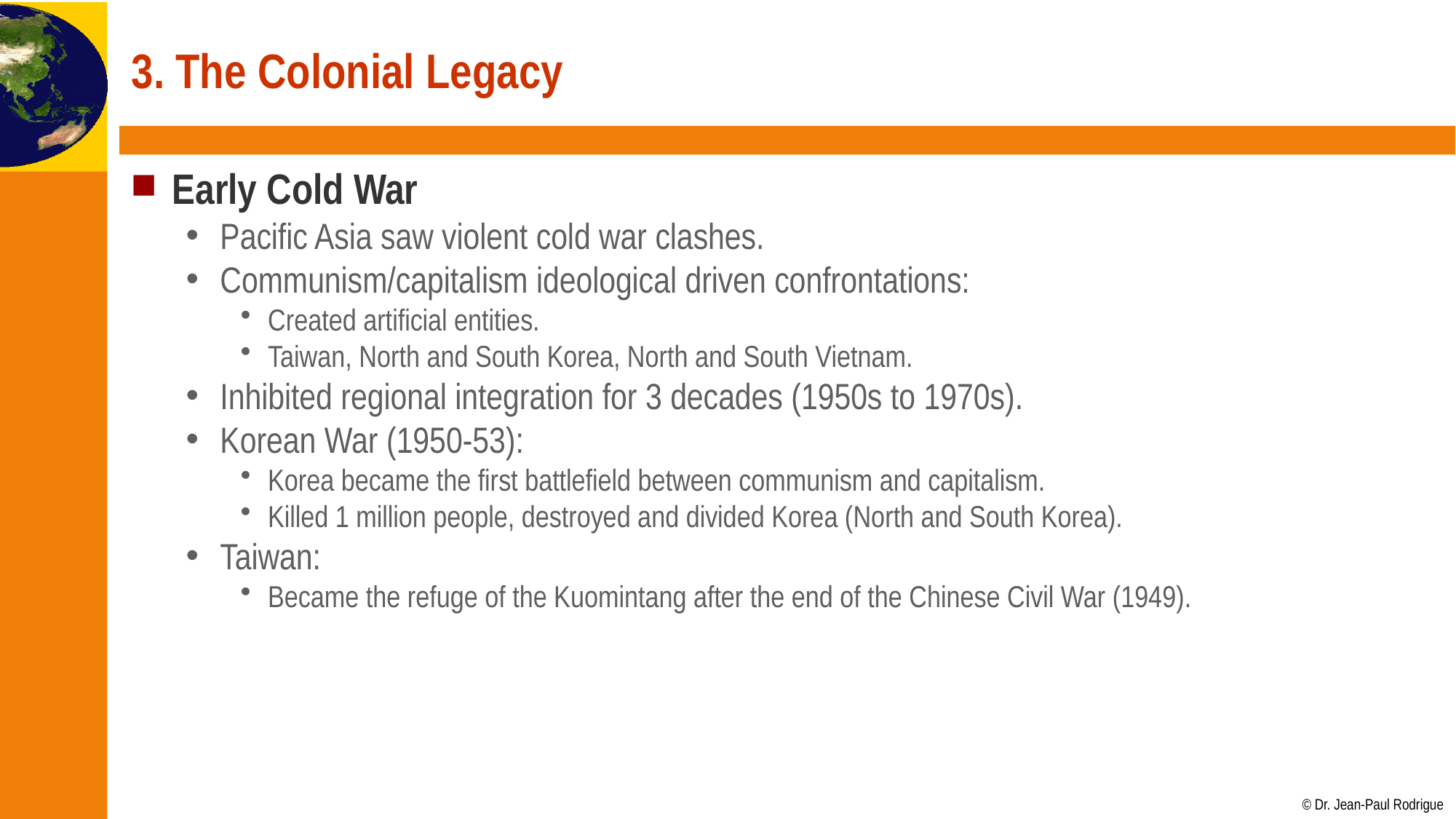

# 3. The Colonial Legacy
Early Cold War
Pacific Asia saw violent cold war clashes.
Communism/capitalism ideological driven confrontations:
Created artificial entities.
Taiwan, North and South Korea, North and South Vietnam.
Inhibited regional integration for 3 decades (1950s to 1970s).
Korean War (1950-53):
Korea became the first battlefield between communism and capitalism.
Killed 1 million people, destroyed and divided Korea (North and South Korea).
Taiwan:
Became the refuge of the Kuomintang after the end of the Chinese Civil War (1949).